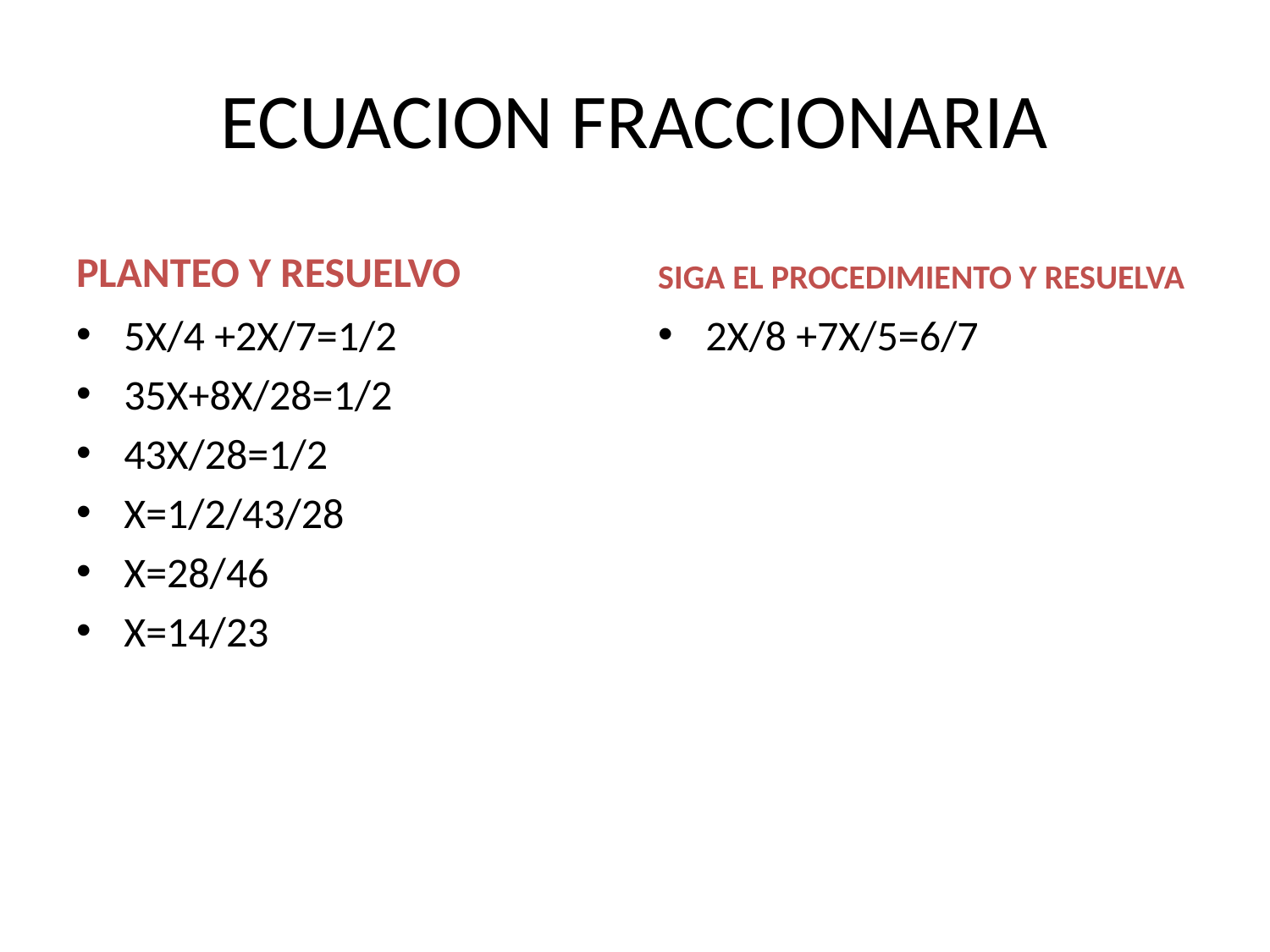

# ECUACION FRACCIONARIA
PLANTEO Y RESUELVO
SIGA EL PROCEDIMIENTO Y RESUELVA
5X/4 +2X/7=1/2
35X+8X/28=1/2
43X/28=1/2
X=1/2/43/28
X=28/46
X=14/23
2X/8 +7X/5=6/7